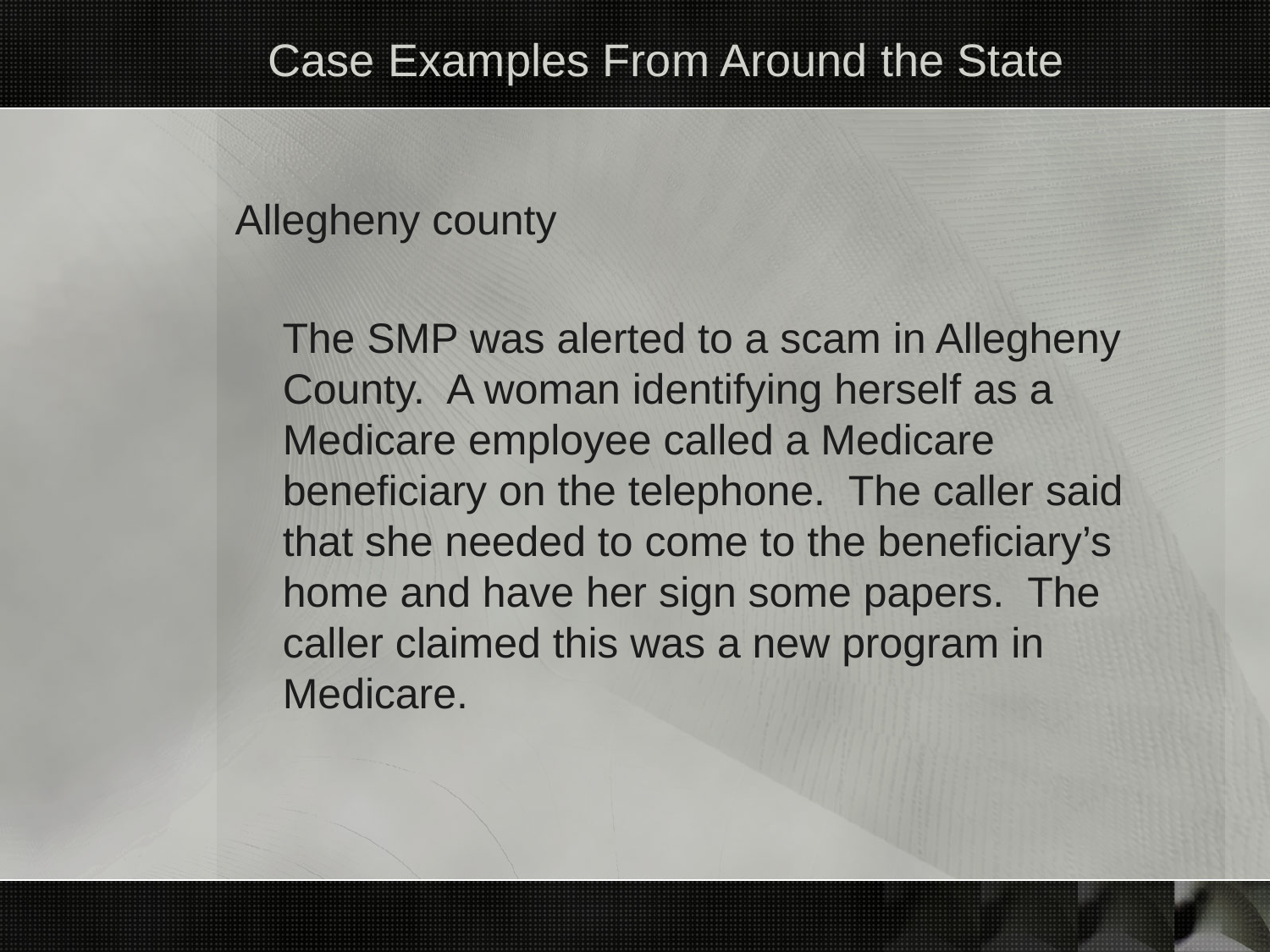

# Case Examples From Around the State

Allegheny county

    The SMP was alerted to a scam in Allegheny County.  A woman identifying herself as a Medicare employee called a Medicare beneficiary on the telephone.  The caller said that she needed to come to the beneficiary’s home and have her sign some papers.  The caller claimed this was a new program in Medicare.